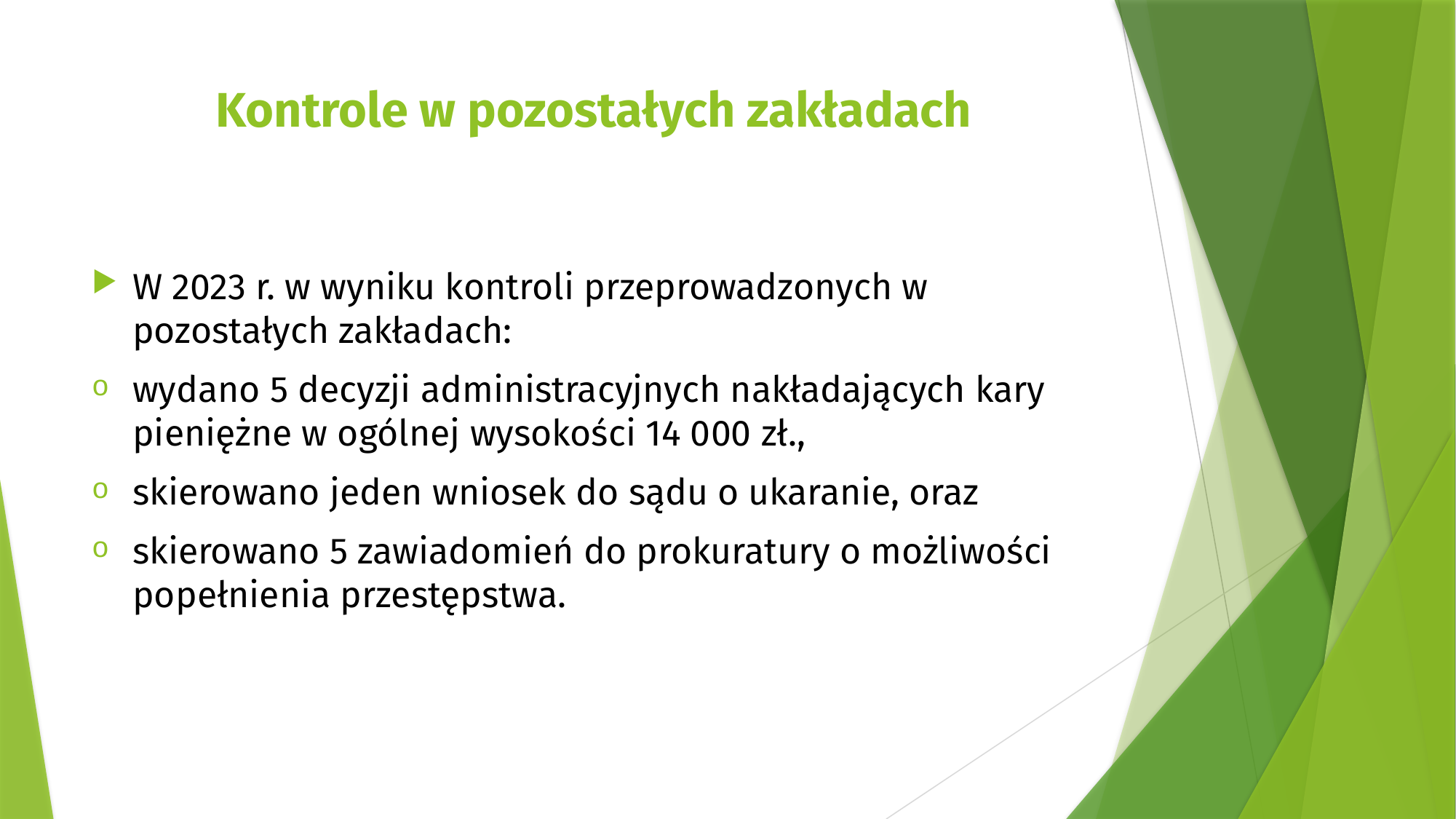

# Kontrole w pozostałych zakładach
W 2023 r. w wyniku kontroli przeprowadzonych w pozostałych zakładach:
wydano 5 decyzji administracyjnych nakładających kary pieniężne w ogólnej wysokości 14 000 zł.,
skierowano jeden wniosek do sądu o ukaranie, oraz
skierowano 5 zawiadomień do prokuratury o możliwości popełnienia przestępstwa.